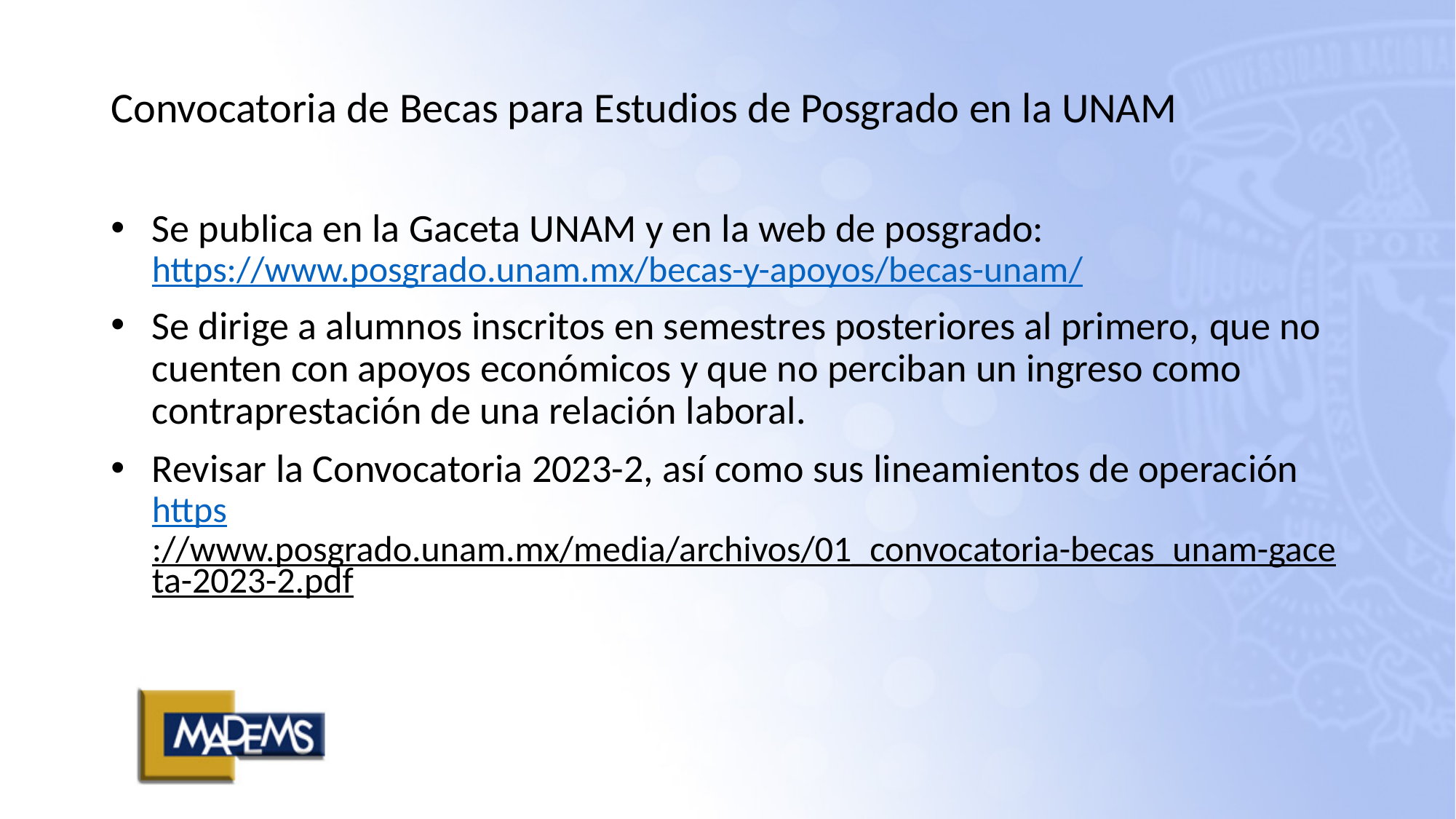

Convocatoria de Becas para Estudios de Posgrado en la UNAM

Se publica en la Gaceta UNAM y en la web de posgrado: https://www.posgrado.unam.mx/becas-y-apoyos/becas-unam/
Se dirige a alumnos inscritos en semestres posteriores al primero, que no cuenten con apoyos económicos y que no perciban un ingreso como contraprestación de una relación laboral.
Revisar la Convocatoria 2023-2, así como sus lineamientos de operación https://www.posgrado.unam.mx/media/archivos/01_convocatoria-becas_unam-gaceta-2023-2.pdf